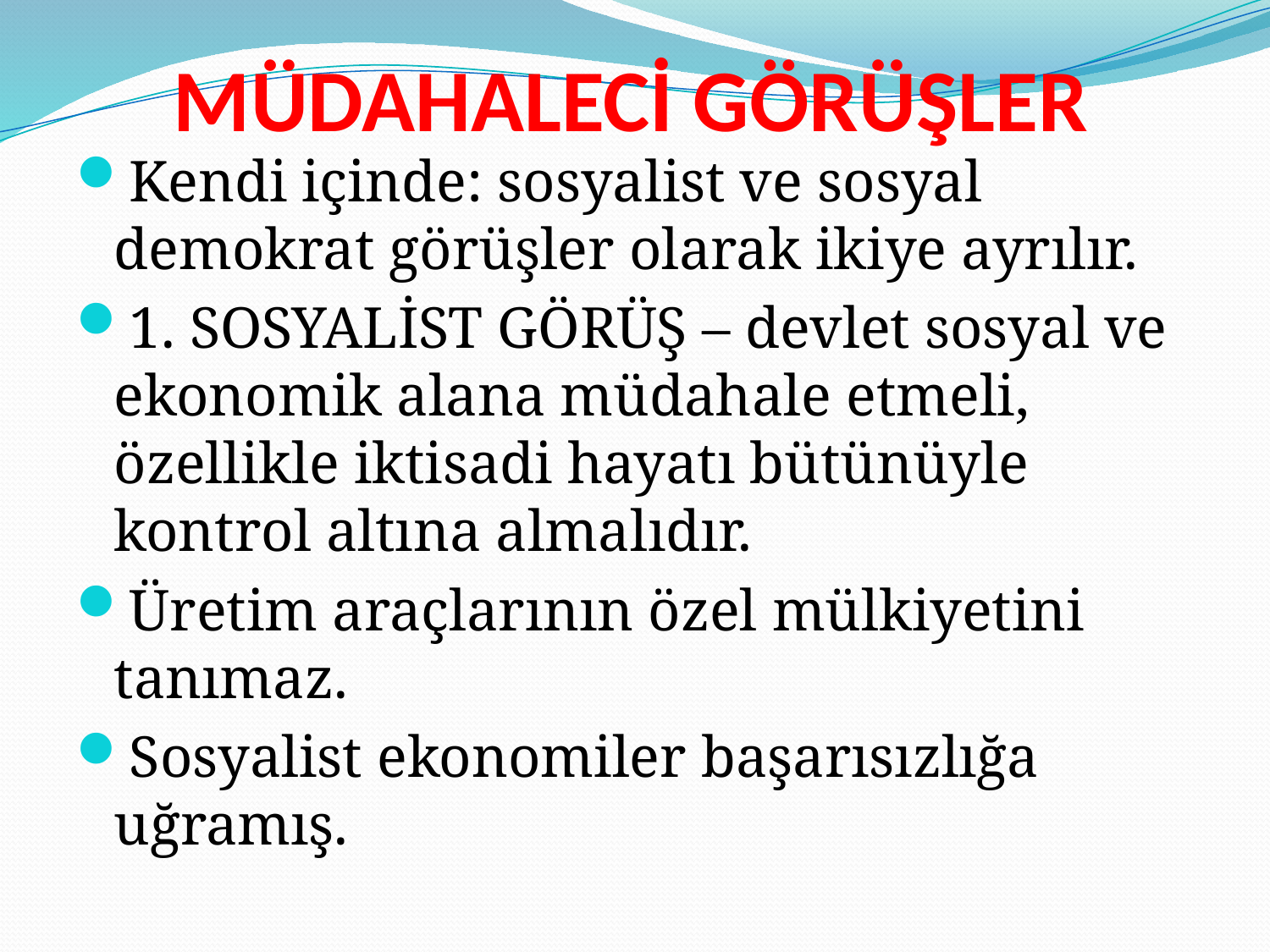

# MÜDAHALECİ GÖRÜŞLER
Kendi içinde: sosyalist ve sosyal demokrat görüşler olarak ikiye ayrılır.
1. SOSYALİST GÖRÜŞ – devlet sosyal ve ekonomik alana müdahale etmeli, özellikle iktisadi hayatı bütünüyle kontrol altına almalıdır.
Üretim araçlarının özel mülkiyetini tanımaz.
Sosyalist ekonomiler başarısızlığa uğramış.